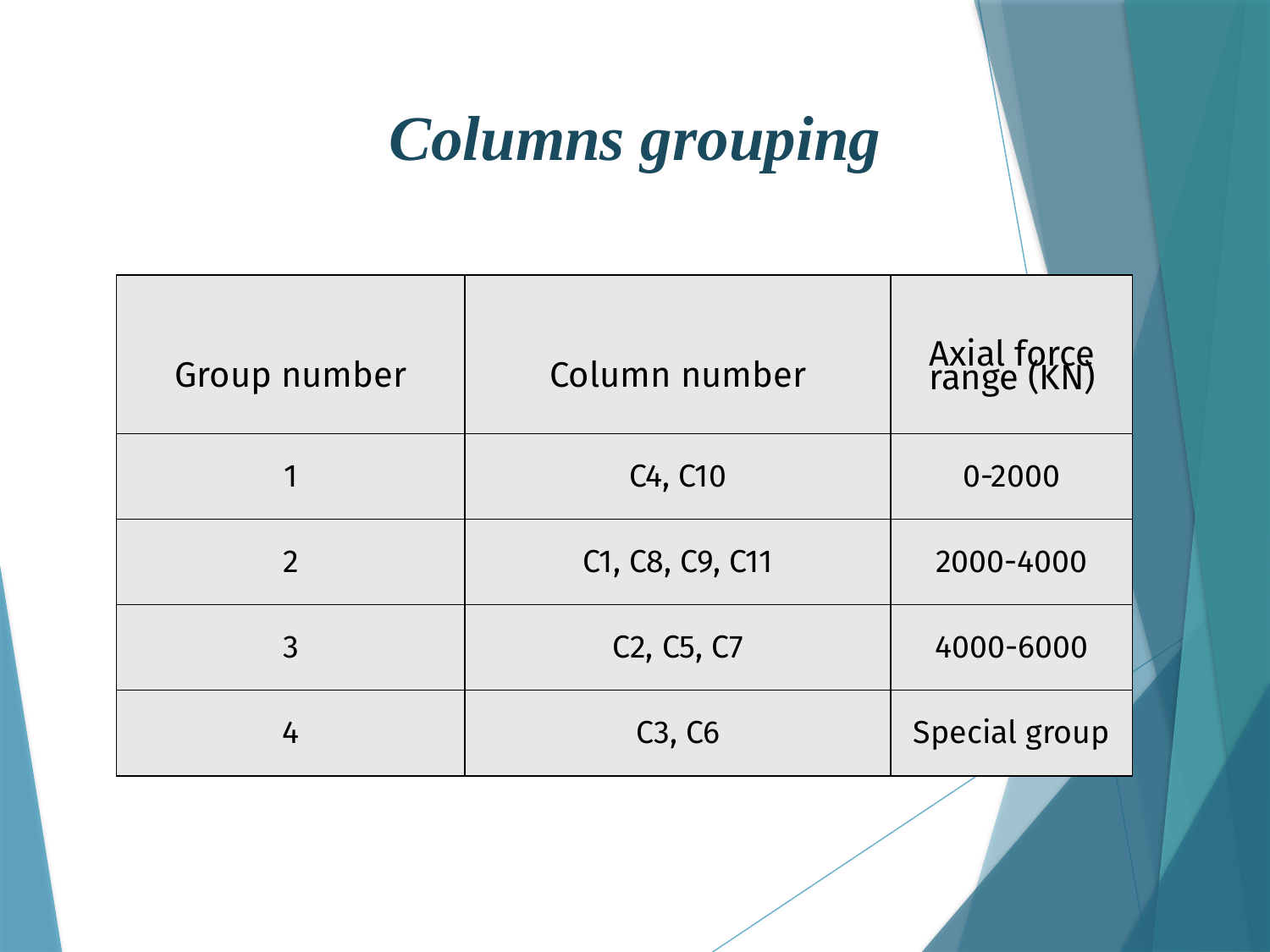

# Columns grouping
| Group number | Column number | Axial force range (KN) |
| --- | --- | --- |
| 1 | C4, C10 | 0-2000 |
| 2 | C1, C8, C9, C11 | 2000-4000 |
| 3 | C2, C5, C7 | 4000-6000 |
| 4 | C3, C6 | Special group |